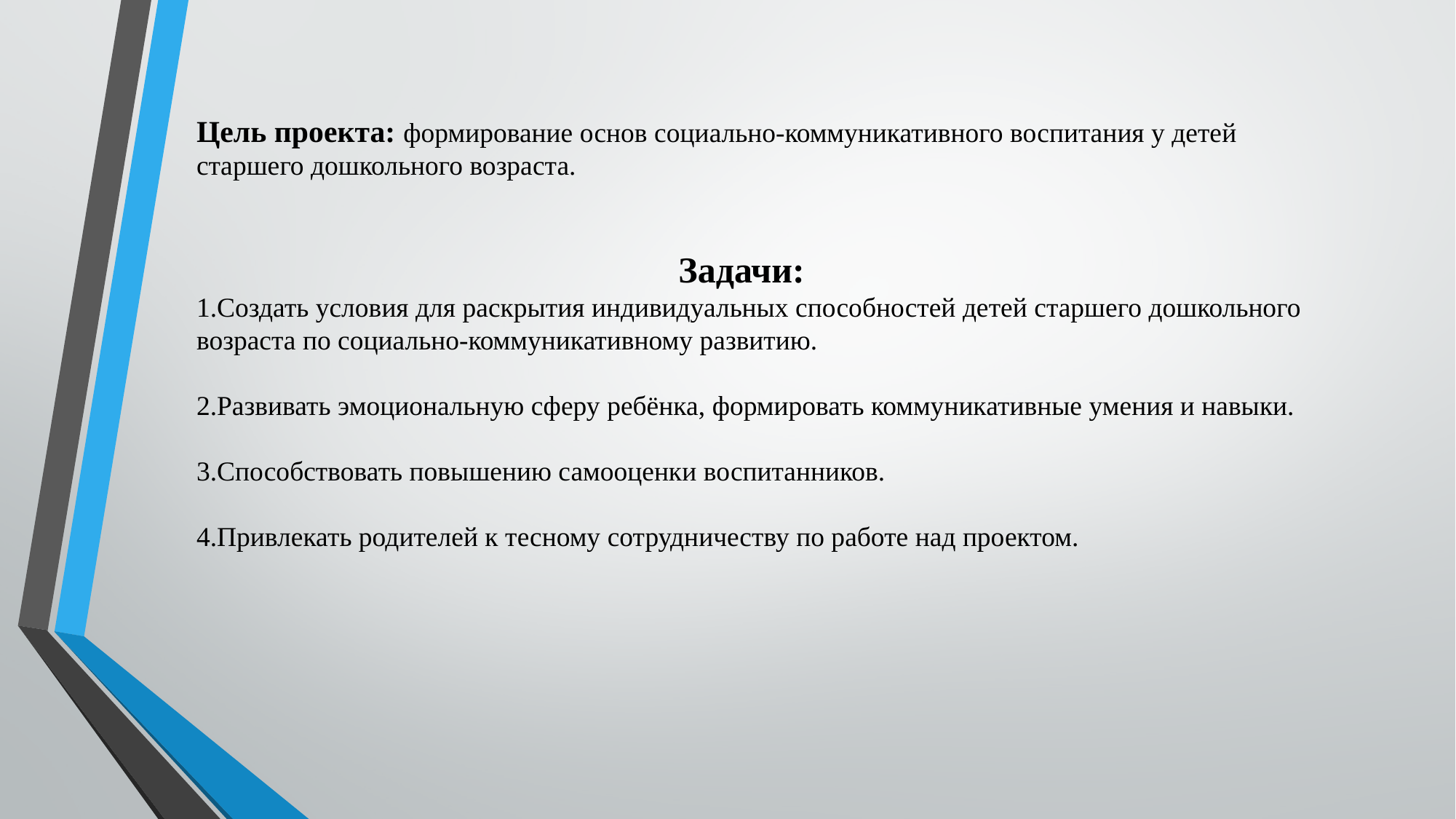

Цель проекта: формирование основ социально-коммуникативного воспитания у детей старшего дошкольного возраста.
                                                     Задачи:
1.Создать условия для раскрытия индивидуальных способностей детей старшего дошкольного возраста по социально-коммуникативному развитию.
2.Развивать эмоциональную сферу ребёнка, формировать коммуникативные умения и навыки.
3.Способствовать повышению самооценки воспитанников.
4.Привлекать родителей к тесному сотрудничеству по работе над проектом.